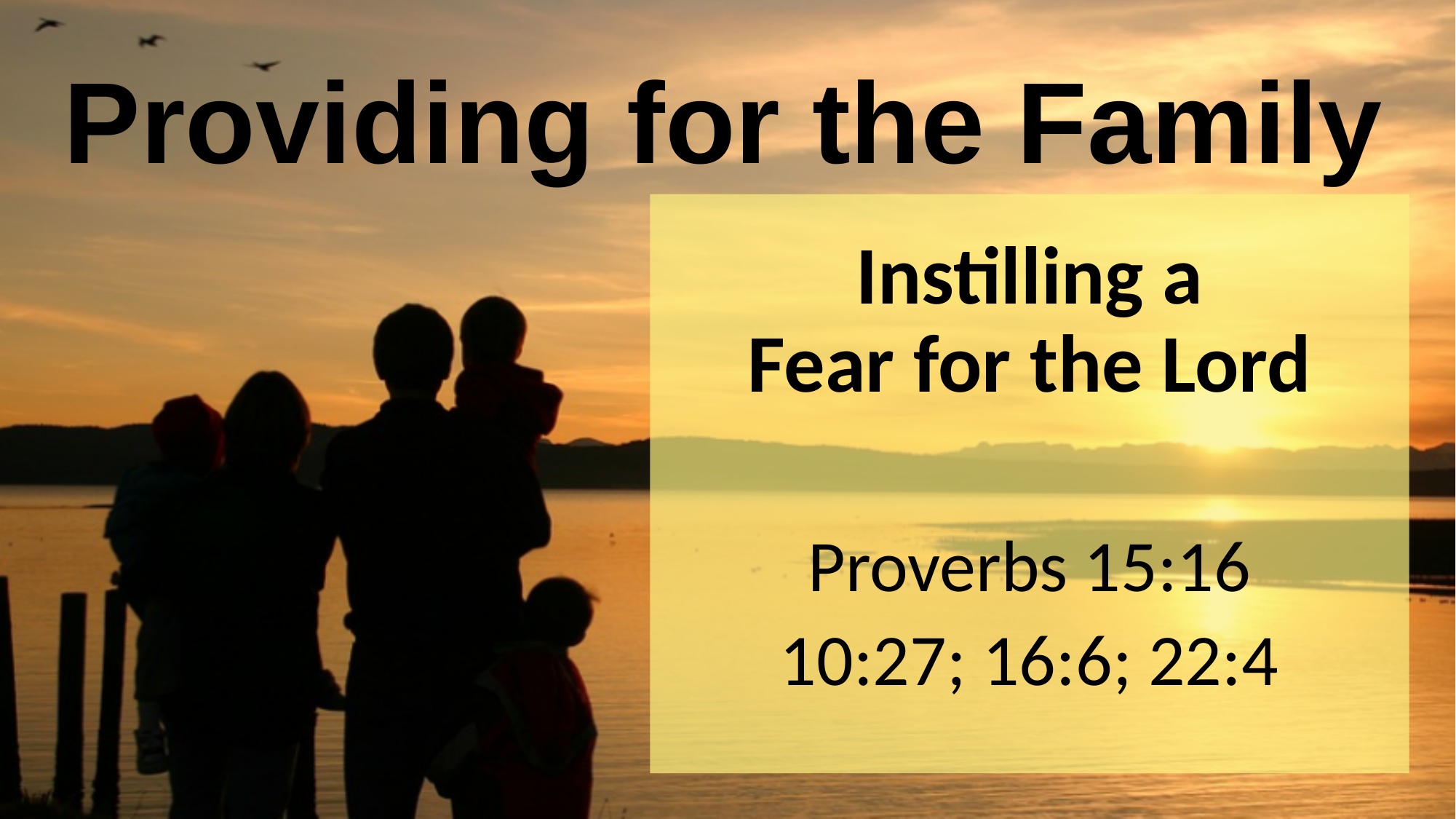

# Providing for the Family

Instilling a
Fear for the Lord

Proverbs 15:16
10:27; 16:6; 22:4